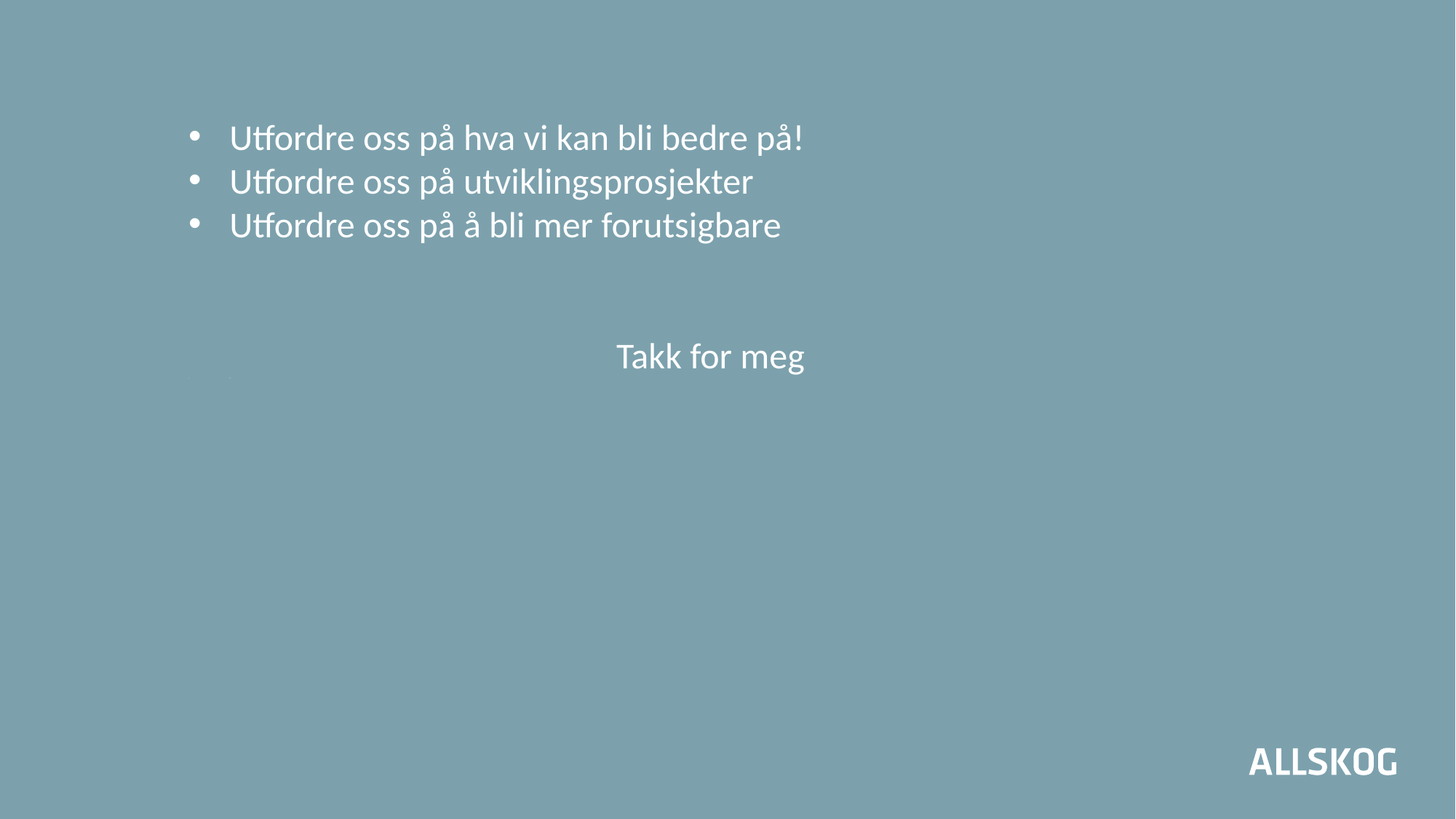

Utfordre oss på hva vi kan bli bedre på!
Utfordre oss på utviklingsprosjekter
Utfordre oss på å bli mer forutsigbare

Takk for meg

U